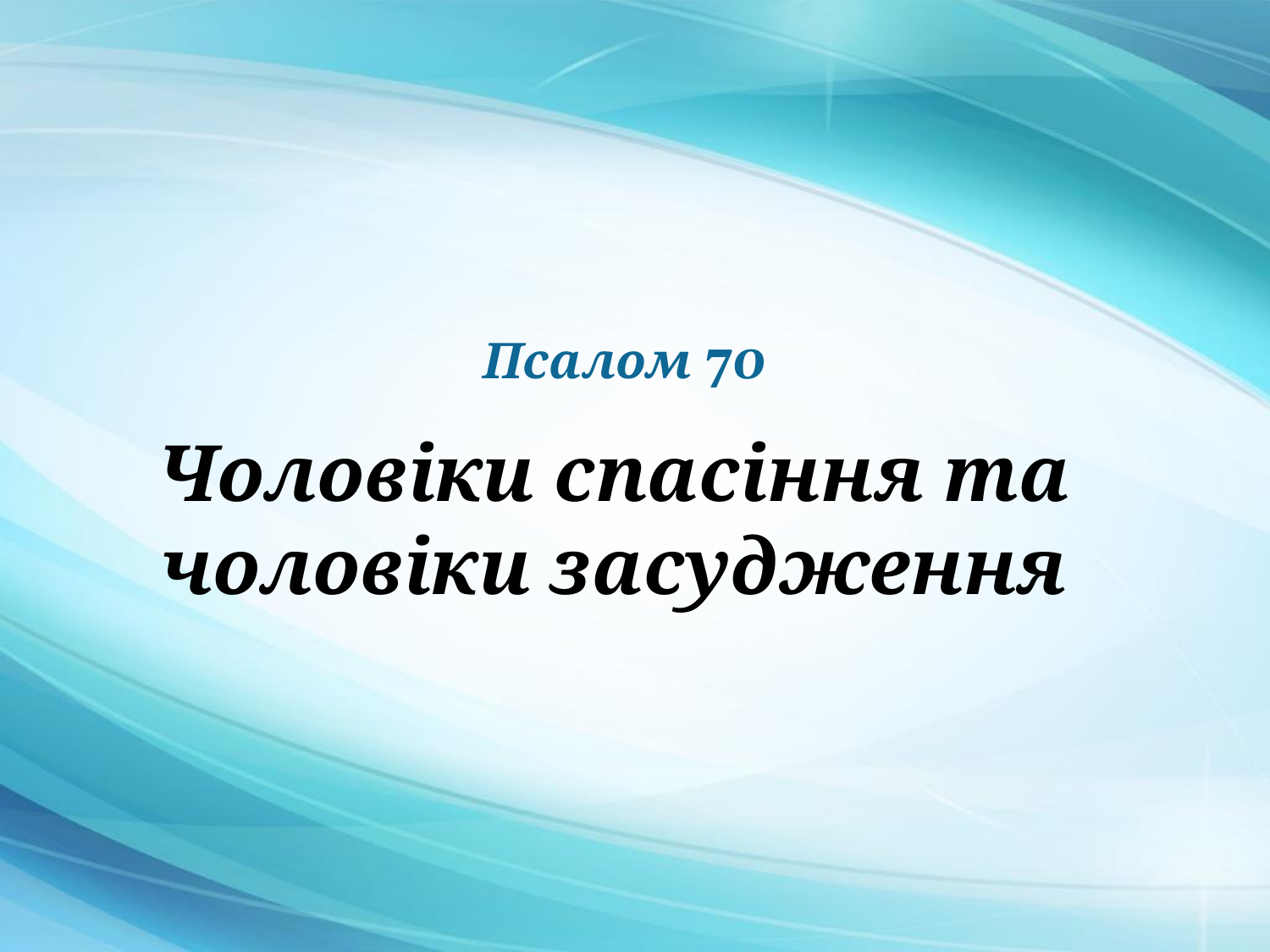

# Псалом 70
Чоловіки спасіння та чоловіки засудження